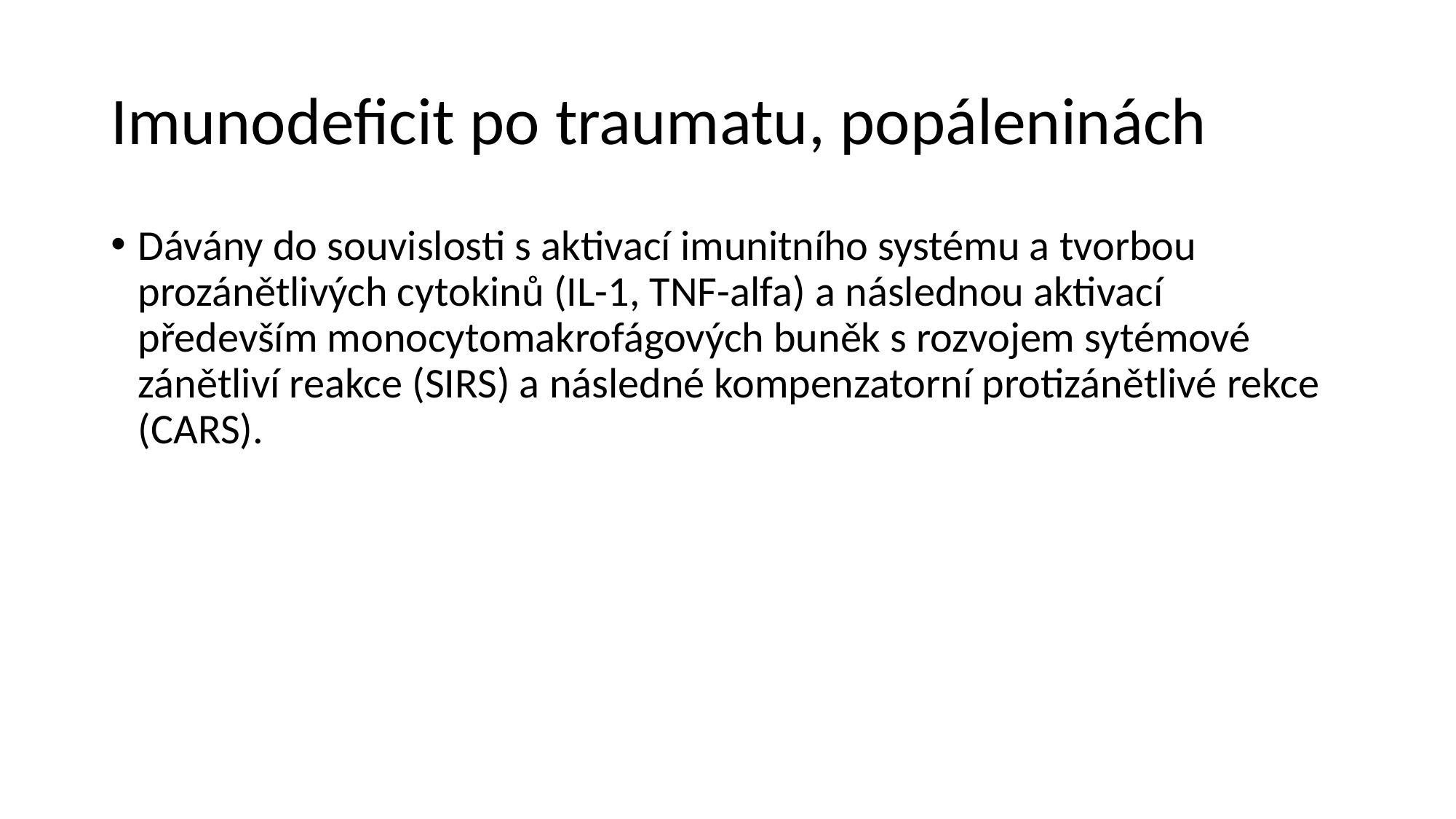

# Imunodeficit po traumatu, popáleninách
Dávány do souvislosti s aktivací imunitního systému a tvorbou prozánětlivých cytokinů (IL-1, TNF-alfa) a následnou aktivací především monocytomakrofágových buněk s rozvojem sytémové zánětliví reakce (SIRS) a následné kompenzatorní protizánětlivé rekce (CARS).